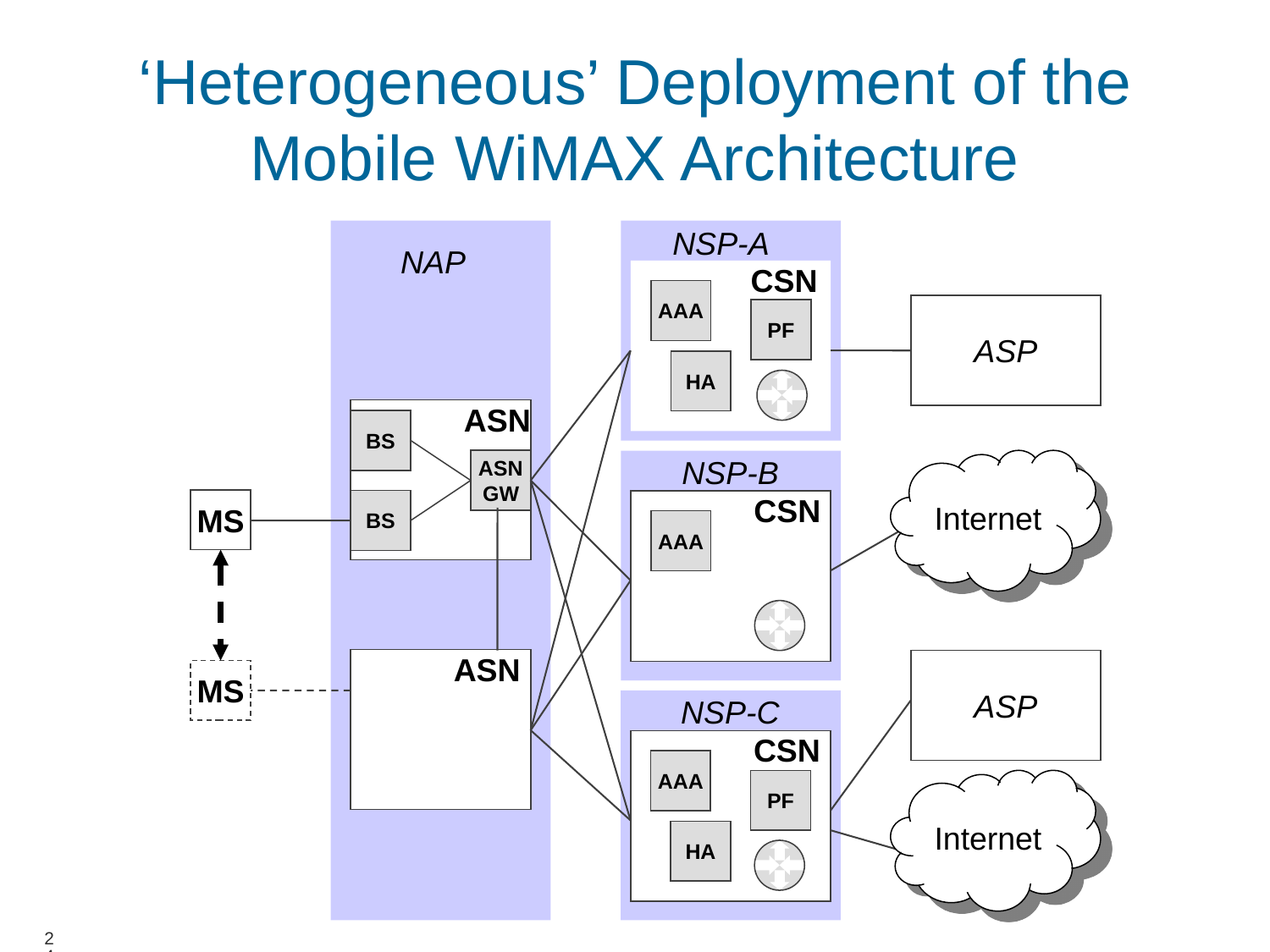

# ‘Heterogeneous’ Deployment of the Mobile WiMAX Architecture

NSP-A
NAP
CSN

AAA
ASP
PF

HA

ASN

BS

ASN
GW
Internet

NSP-B

MS
BS
CSN

AAA

ASN

ASP
MS

NSP-C

CSN

AAA
PF
Internet
HA

24